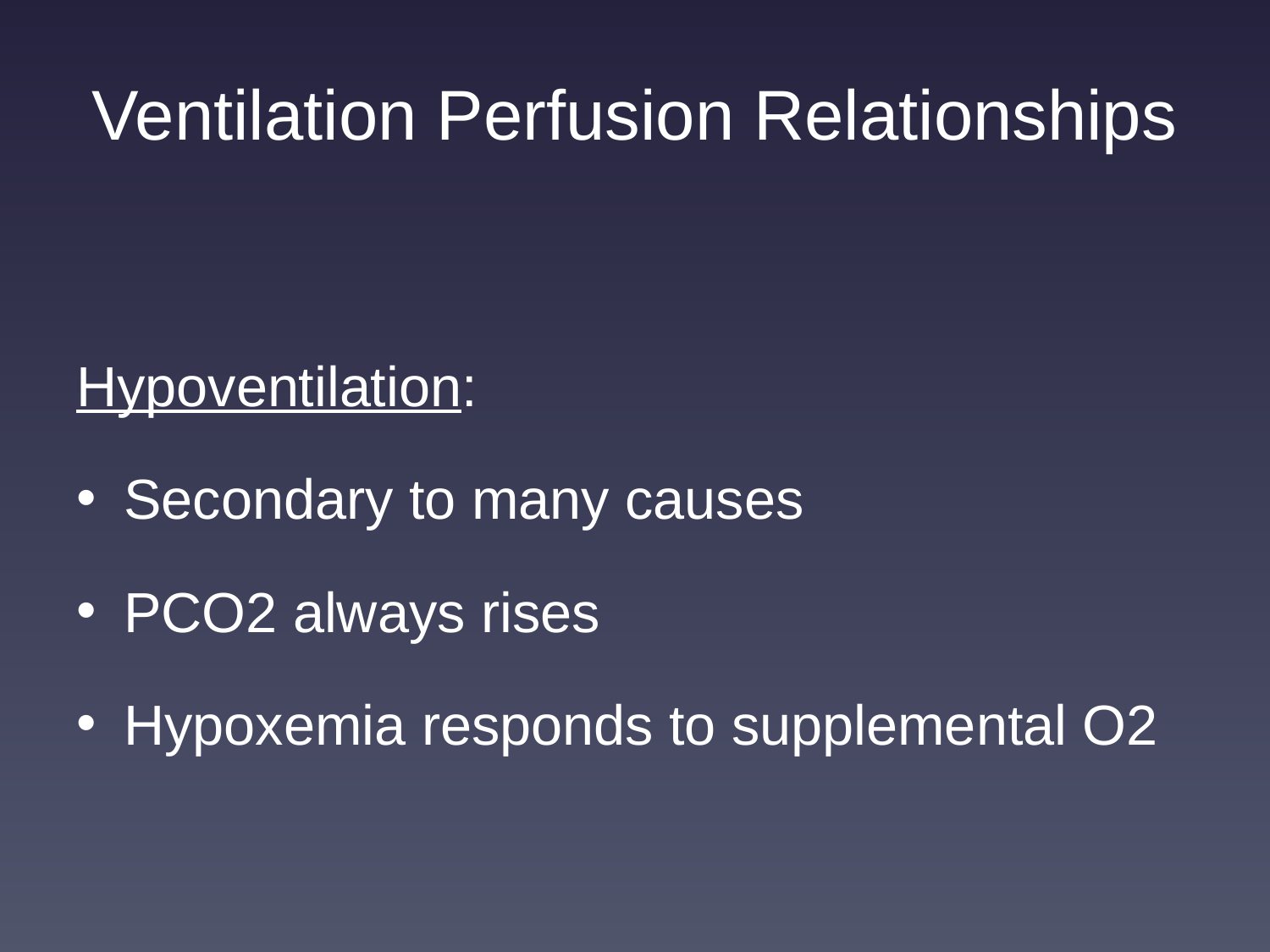

# Ventilation Perfusion Relationships
Hypoventilation:
Secondary to many causes
PCO2 always rises
Hypoxemia responds to supplemental O2